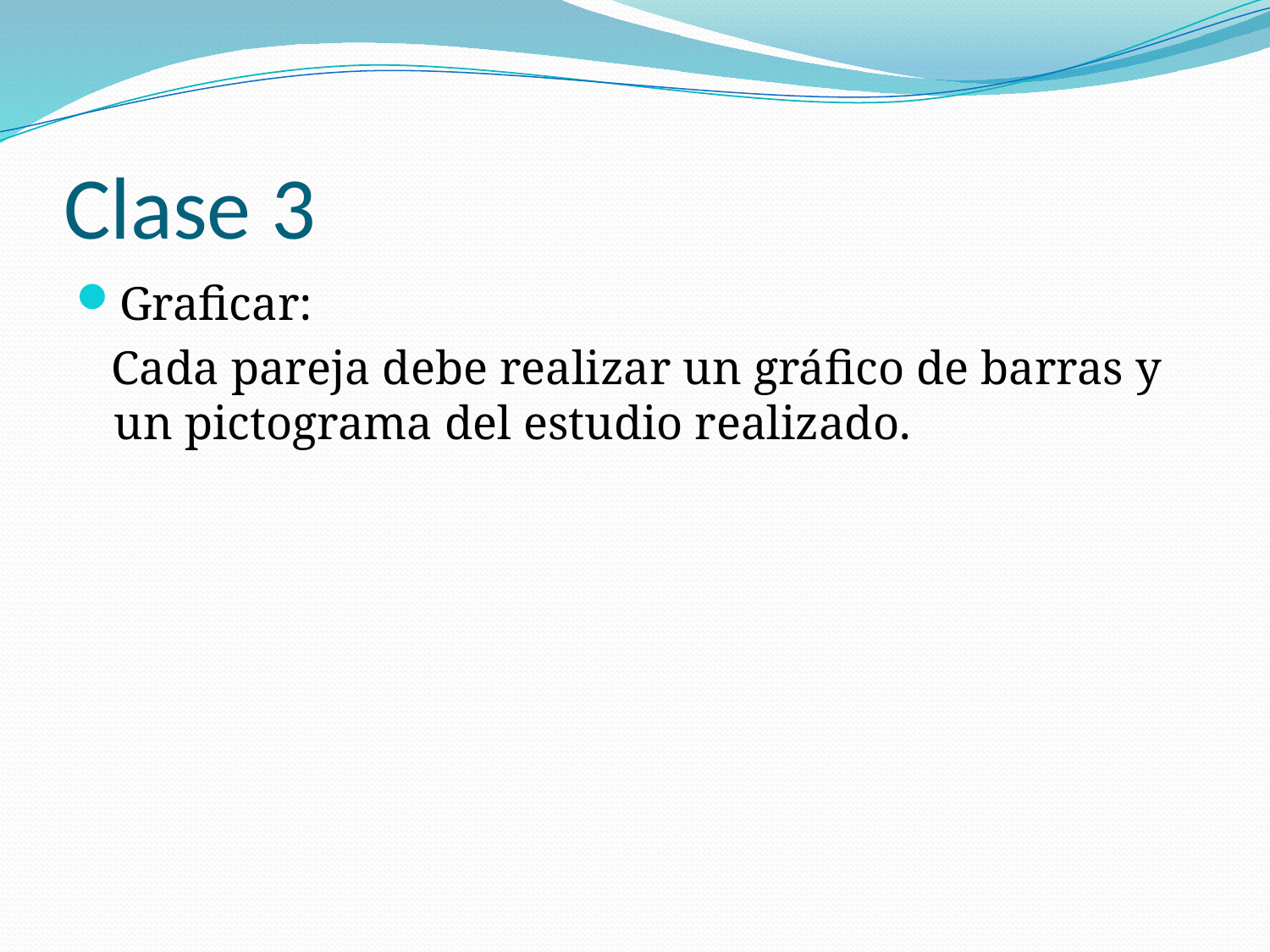

# Clase 3
Graficar:
   Cada pareja debe realizar un gráfico de barras y un pictograma del estudio realizado.